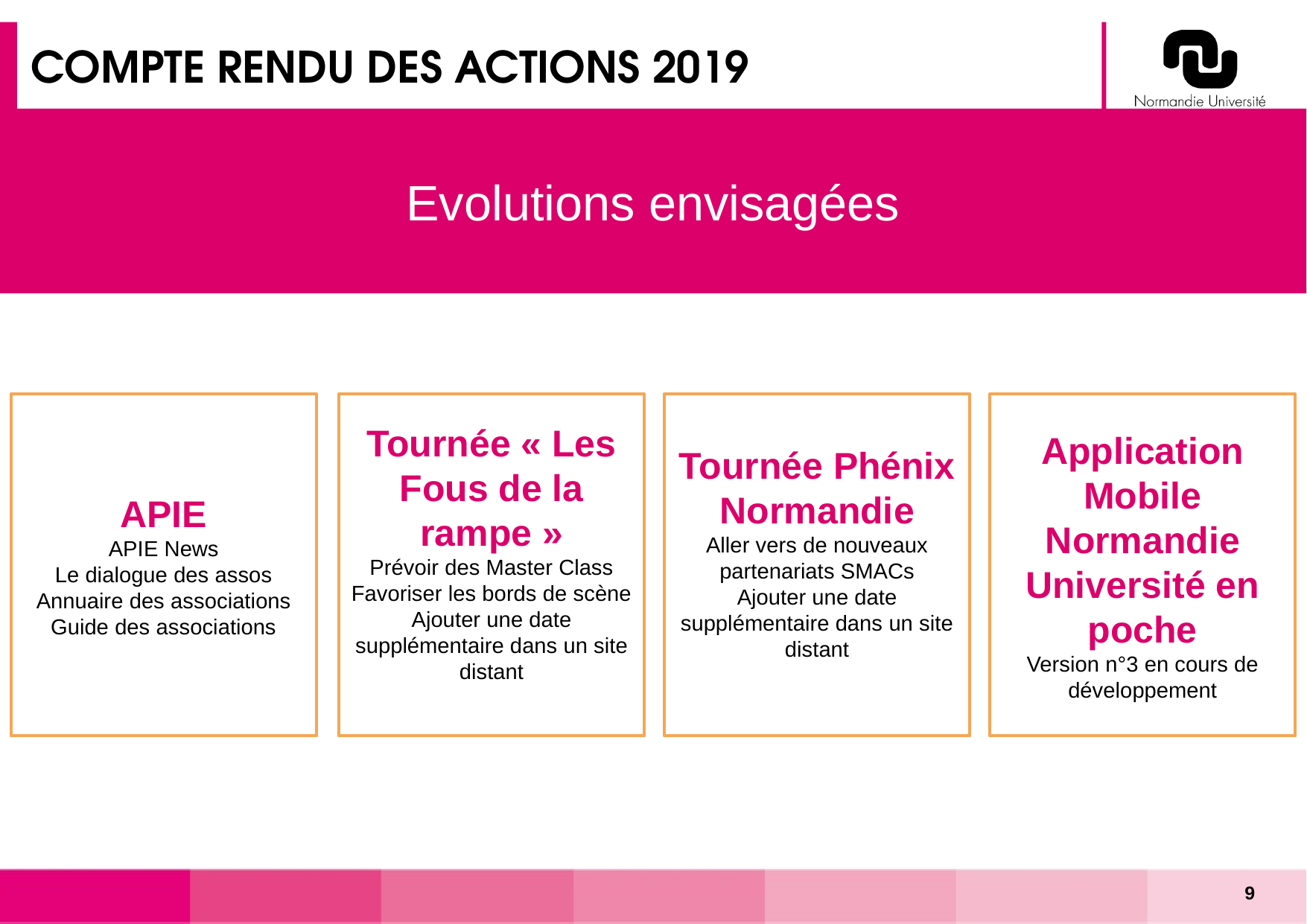

# COMPTE RENDU DES ACTIONS 2019
Evolutions envisagées
APIE
APIE News
Le dialogue des assos
Annuaire des associations
Guide des associations

Tournée « Les Fous de la rampe »
Prévoir des Master Class
Favoriser les bords de scène
Ajouter une date supplémentaire dans un site distant

Tournée Phénix Normandie
Aller vers de nouveaux partenariats SMACs
Ajouter une date supplémentaire dans un site distant

Application Mobile Normandie Université en poche
Version n°3 en cours de développement
9